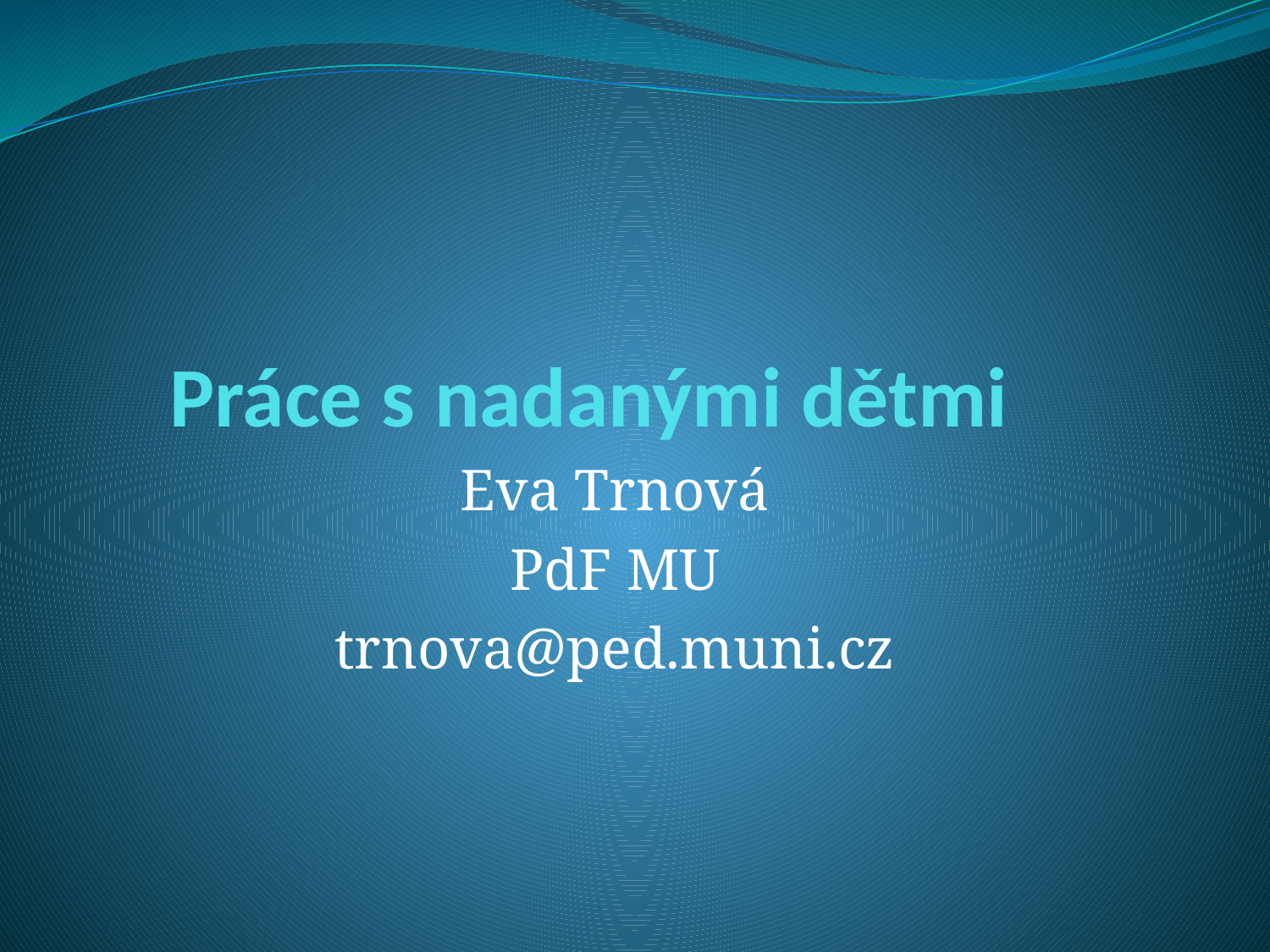

# Práce s nadanými dětmi
Eva Trnová
PdF MU
trnova@ped.muni.cz